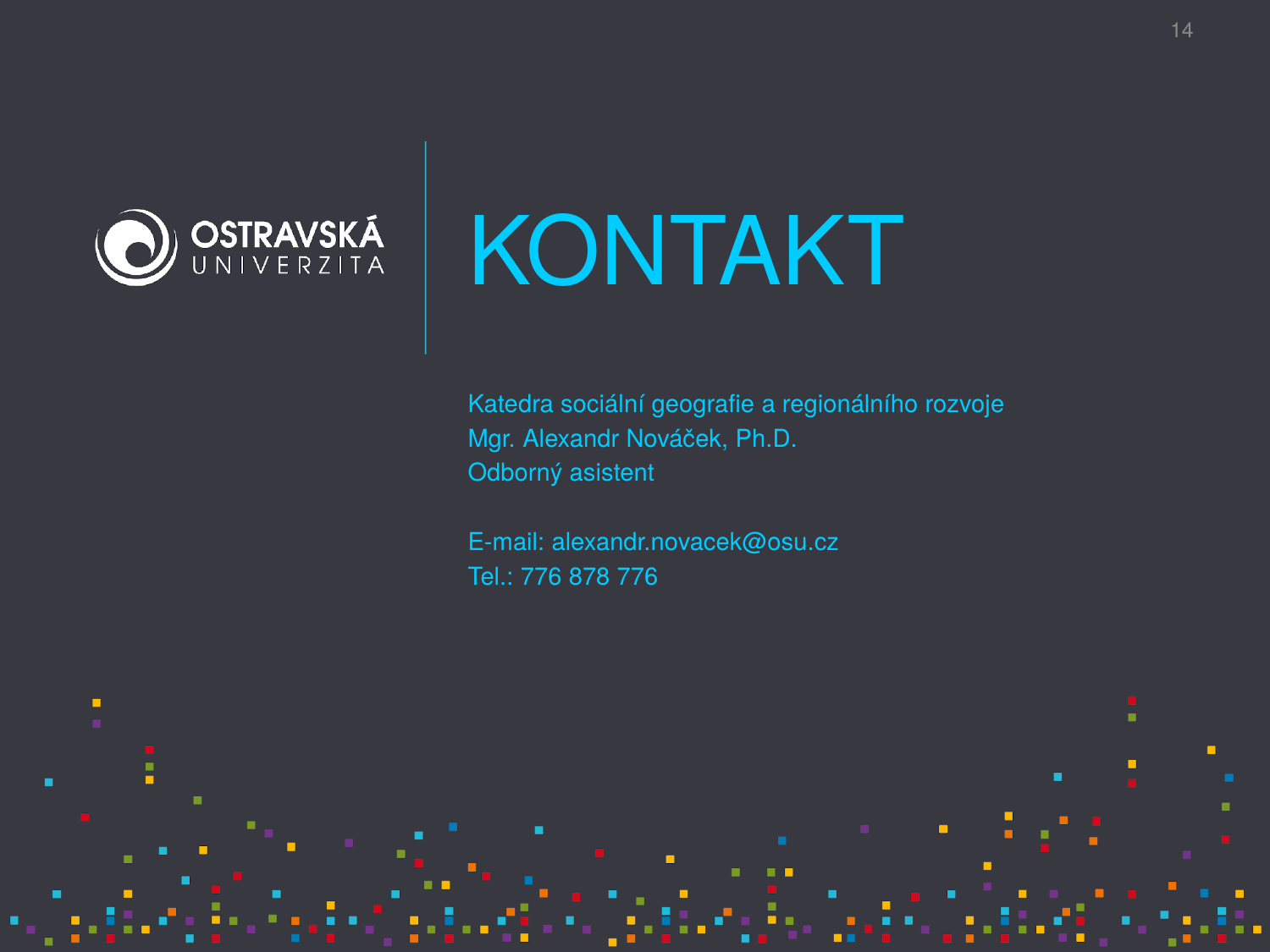

14

KONTAKT

Katedra sociální geografie a regionálního rozvoje
Mgr. Alexandr Nováček, Ph.D.
Odborný asistent

E-mail: alexandr.novacek@osu.cz
Tel.: 776 878 776